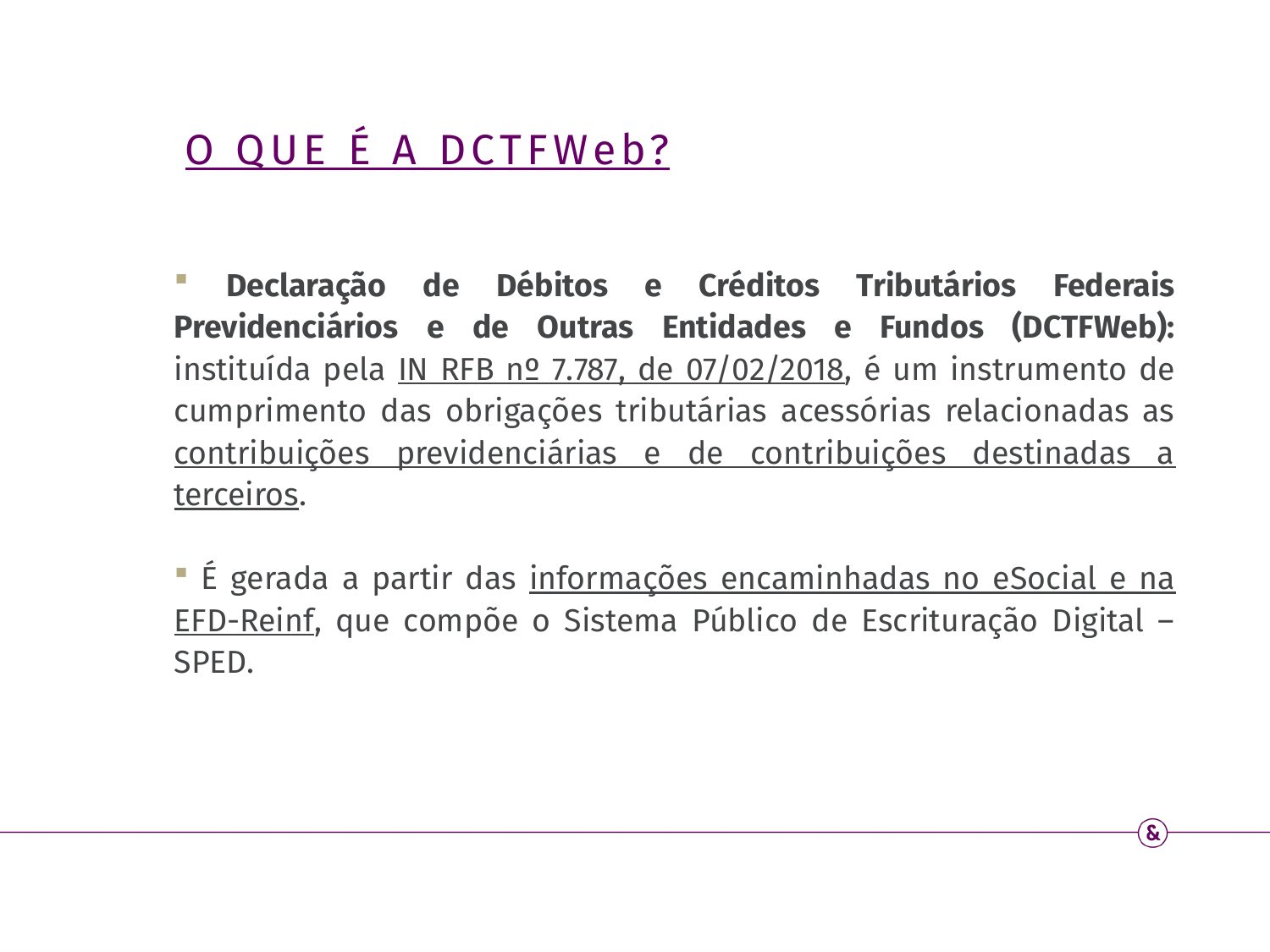

O QUE É A DCTFWeb?
 Declaração de Débitos e Créditos Tributários Federais Previdenciários e de Outras Entidades e Fundos (DCTFWeb): instituída pela IN RFB nº 7.787, de 07/02/2018, é um instrumento de cumprimento das obrigações tributárias acessórias relacionadas as contribuições previdenciárias e de contribuições destinadas a terceiros.

 É gerada a partir das informações encaminhadas no eSocial e na EFD-Reinf, que compõe o Sistema Público de Escrituração Digital – SPED.